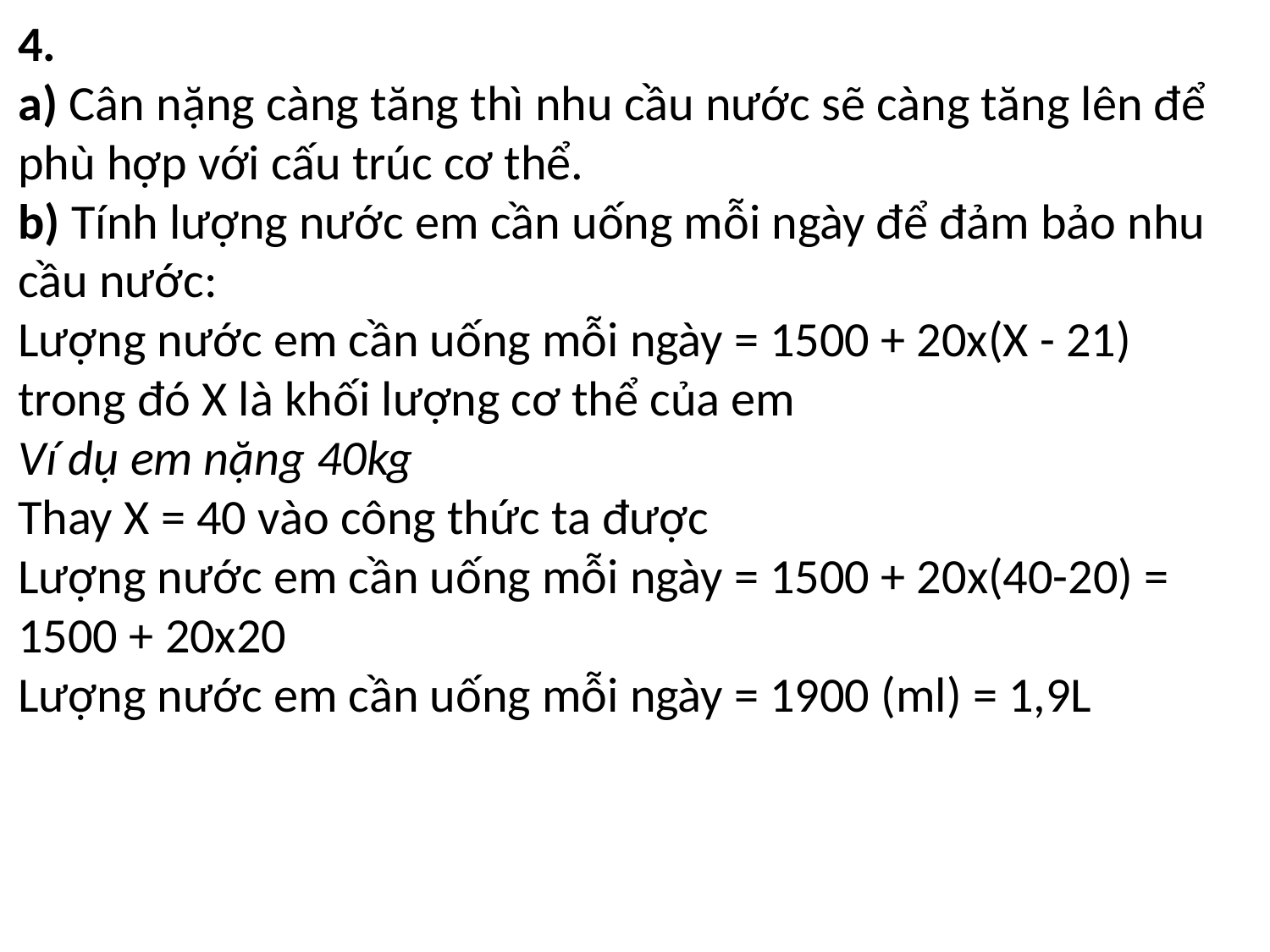

4.
a) Cân nặng càng tăng thì nhu cầu nước sẽ càng tăng lên để phù hợp với cấu trúc cơ thể.
b) Tính lượng nước em cần uống mỗi ngày để đảm bảo nhu cầu nước:
Lượng nước em cần uống mỗi ngày = 1500 + 20x(X - 21)
trong đó X là khối lượng cơ thể của em
Ví dụ em nặng 40kg
Thay X = 40 vào công thức ta được
Lượng nước em cần uống mỗi ngày = 1500 + 20х(40-20) = 1500 + 20x20
Lượng nước em cần uống mỗi ngày = 1900 (ml) = 1,9L